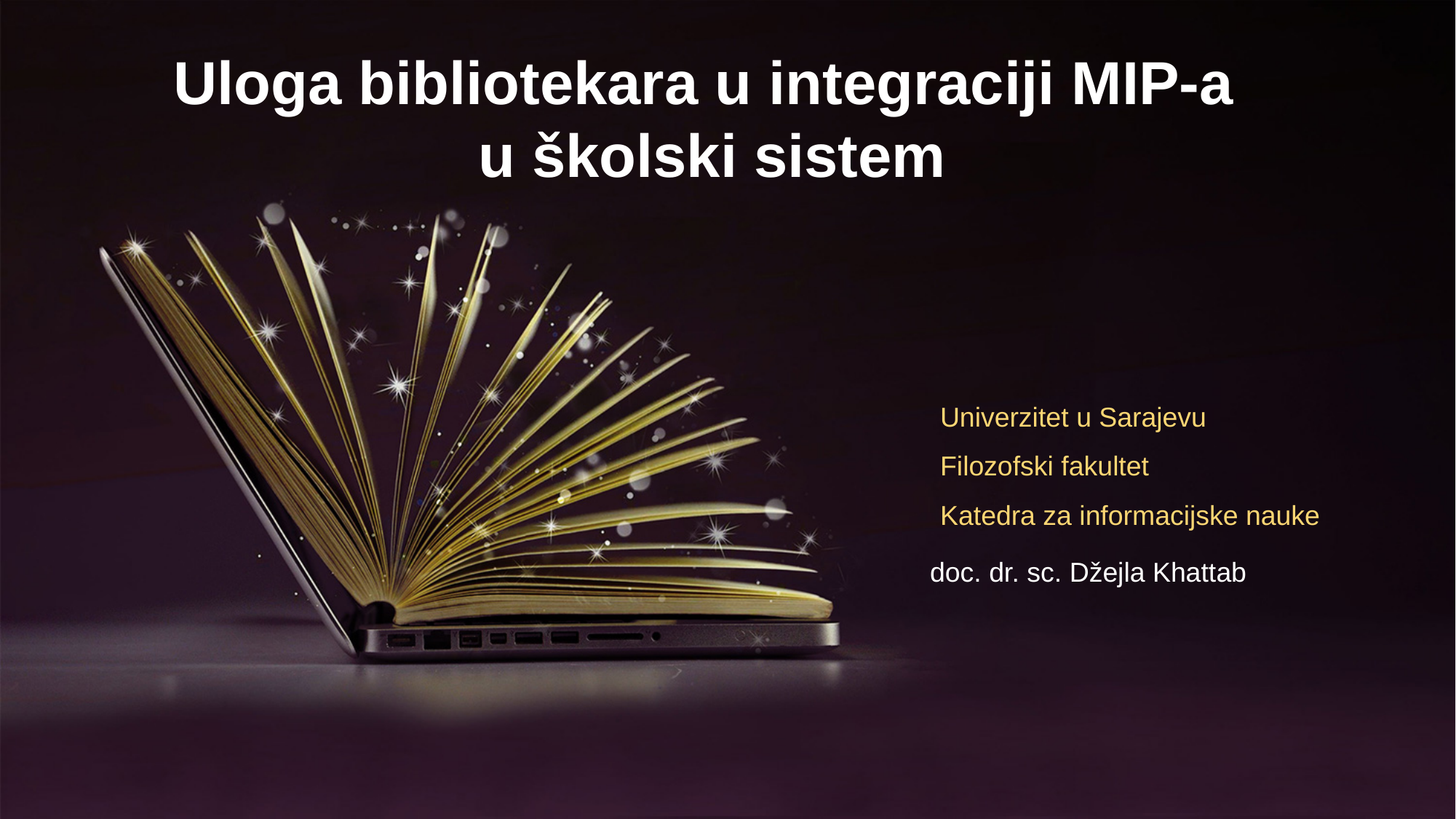

Uloga bibliotekara u integraciji MIP-a
u školski sistem

doc. dr. sc. Džejla Khattab
Univerzitet u Sarajevu
Filozofski fakultet
Katedra za informacijske nauke